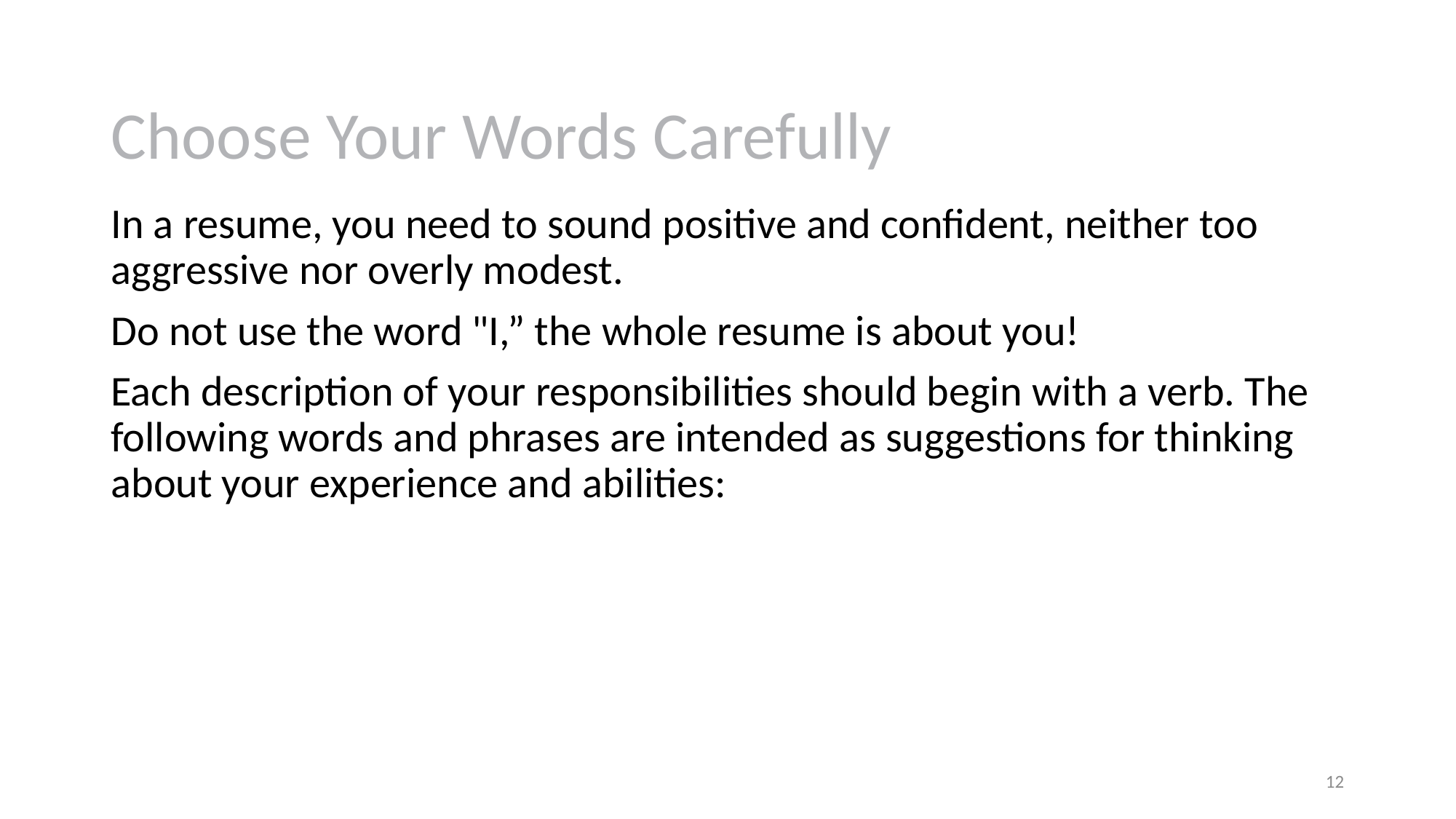

# Choose Your Words Carefully
In a resume, you need to sound positive and confident, neither too aggressive nor overly modest.
Do not use the word "I,” the whole resume is about you!
Each description of your responsibilities should begin with a verb. The following words and phrases are intended as suggestions for thinking about your experience and abilities:
12